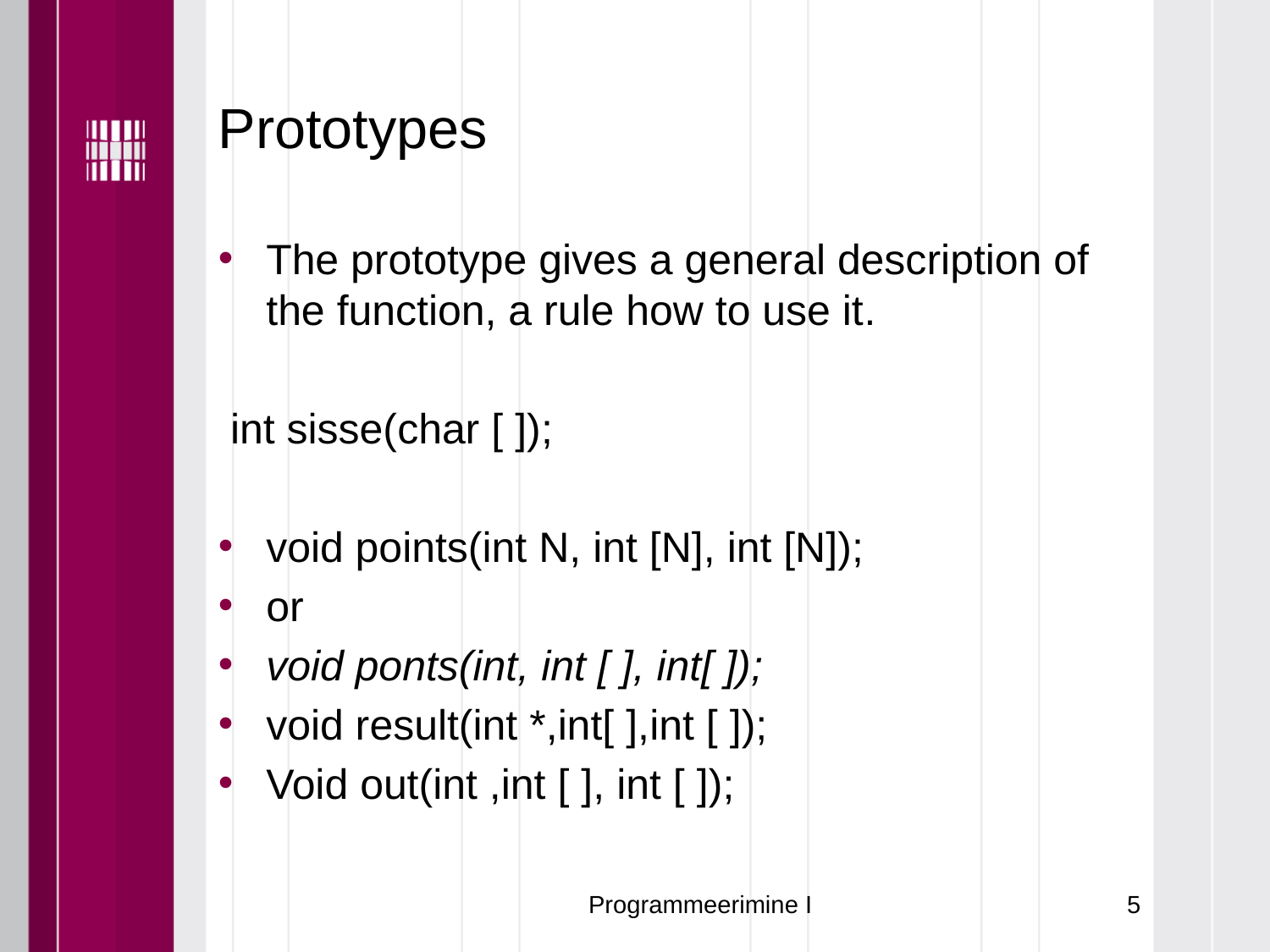

# Prototypes
The prototype gives a general description of the function, a rule how to use it.

 int sisse(char [ ]);

void points(int N, int [N], int [N]);
or
void ponts(int, int [ ], int[ ]);
void result(int *,int[ ],int [ ]);
Void out(int ,int [ ], int [ ]);

Programmeerimine I
5